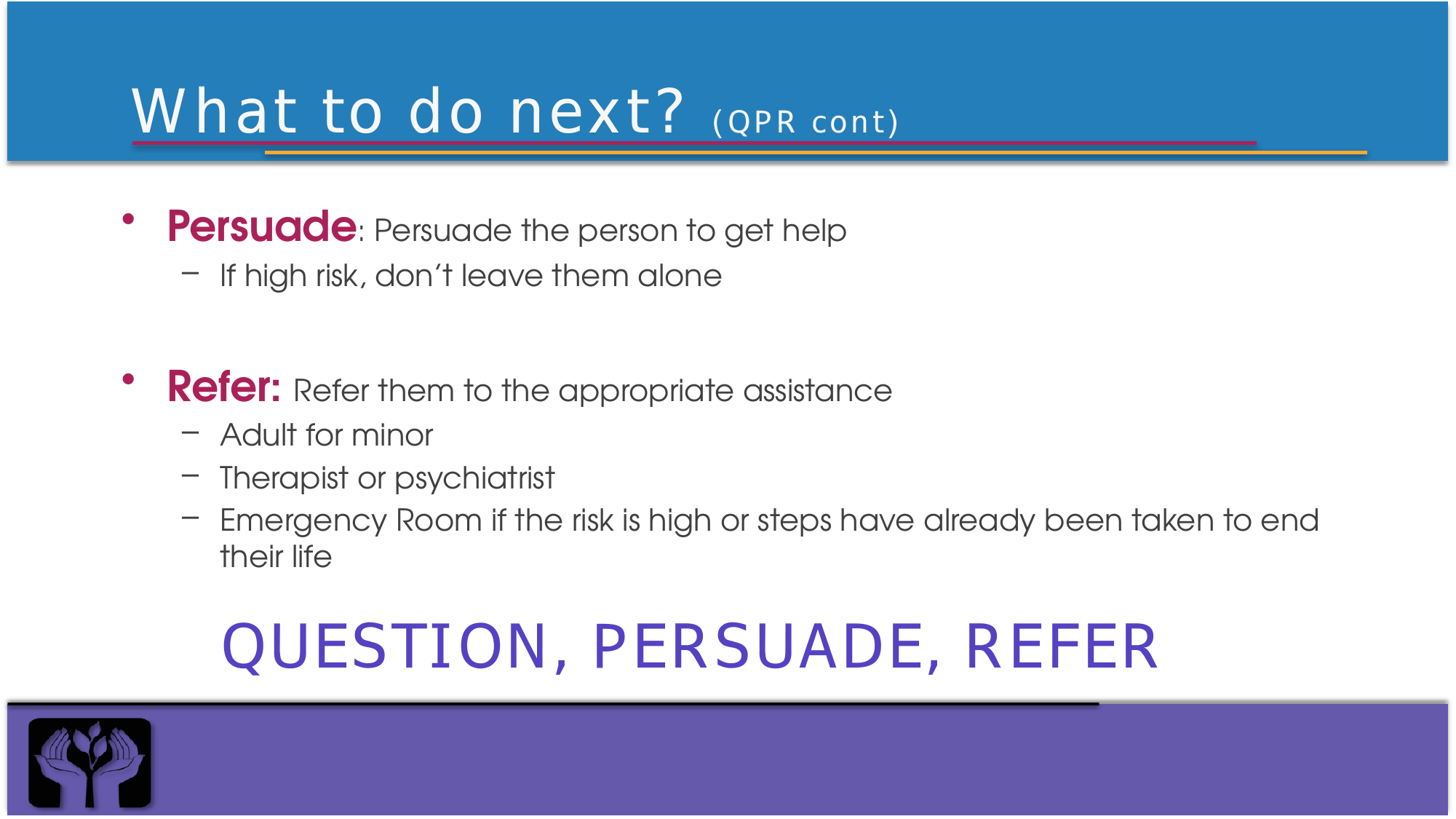

# What to do next? (QPR cont)
Persuade: Persuade the person to get help
If high risk, don’t leave them alone

Refer: Refer them to the appropriate assistance
Adult for minor
Therapist or psychiatrist
Emergency Room if the risk is high or steps have already been taken to end their life

Question, Persuade, Refer